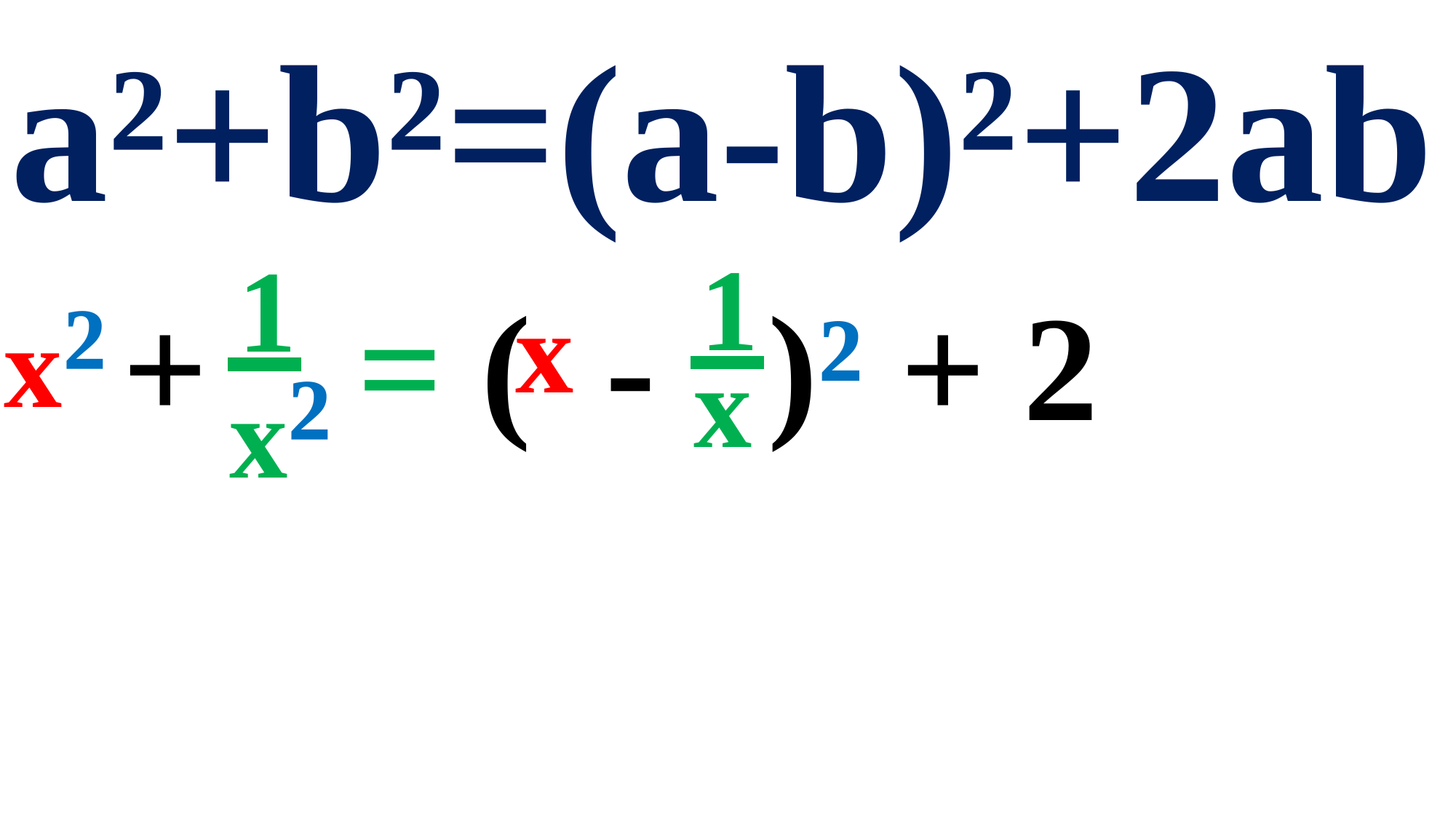

a²+b²=(a-b)²+2ab
1
x

x
1
x²

x²
   +    = (  -   )² + 2